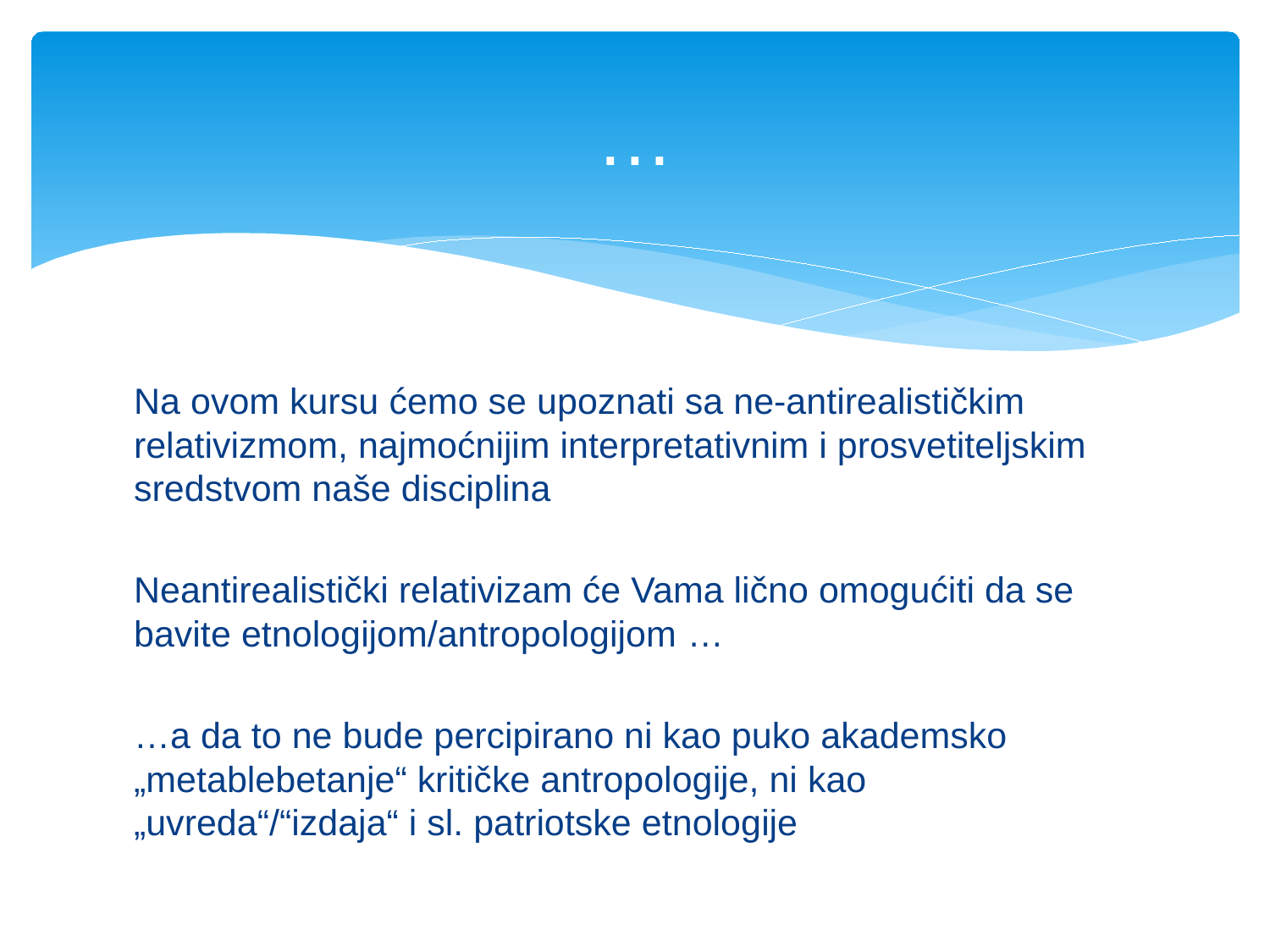

# …
Na ovom kursu ćemo se upoznati sa ne-antirealističkim relativizmom, najmoćnijim interpretativnim i prosvetiteljskim sredstvom naše disciplina

Neantirealistički relativizam će Vama lično omogućiti da se bavite etnologijom/antropologijom …

…a da to ne bude percipirano ni kao puko akademsko „metablebetanje“ kritičke antropologije, ni kao „uvreda“/“izdaja“ i sl. patriotske etnologije